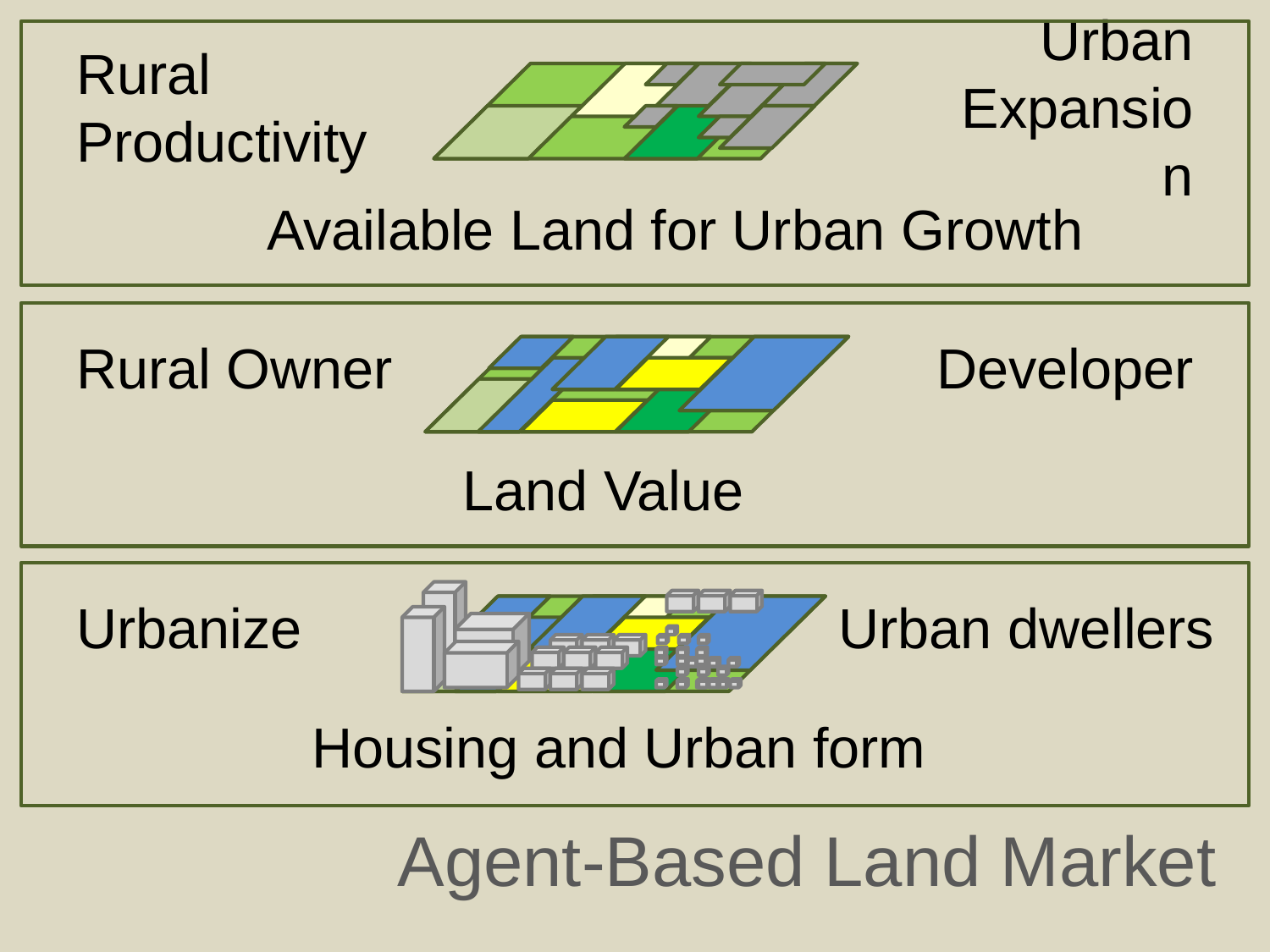

Rural Productivity
Urban Expansion

Available Land for Urban Growth

Rural Owner
Developer

Land Value

Urbanize
Urban dwellers

Housing and Urban form
Agent-Based Land Market